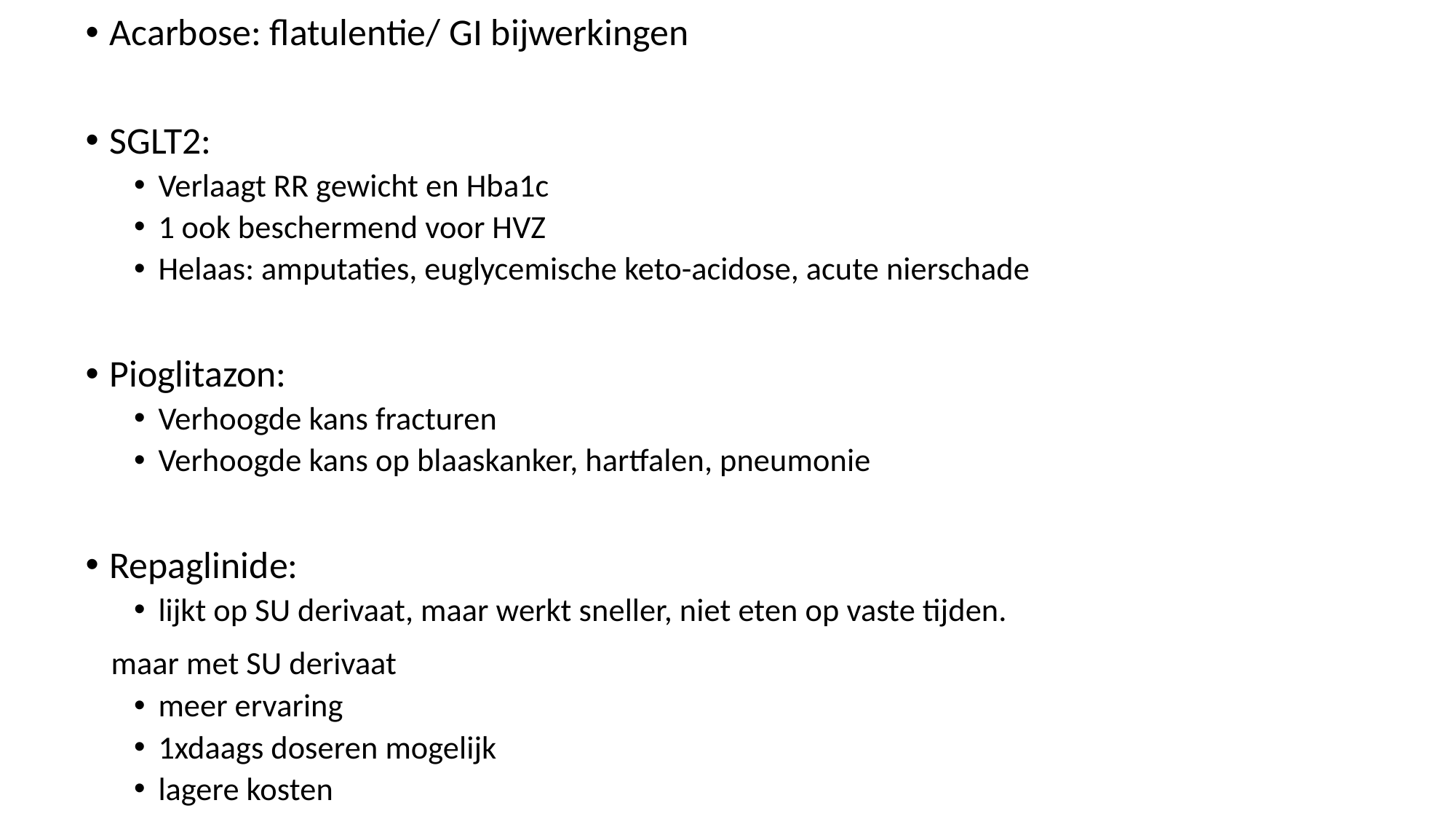

Acarbose: flatulentie/ GI bijwerkingen

SGLT2:
Verlaagt RR gewicht en Hba1c
1 ook beschermend voor HVZ
Helaas: amputaties, euglycemische keto-acidose, acute nierschade

Pioglitazon:
Verhoogde kans fracturen
Verhoogde kans op blaaskanker, hartfalen, pneumonie

Repaglinide:
lijkt op SU derivaat, maar werkt sneller, niet eten op vaste tijden.
   maar met SU derivaat
meer ervaring
1xdaags doseren mogelijk
lagere kosten

#